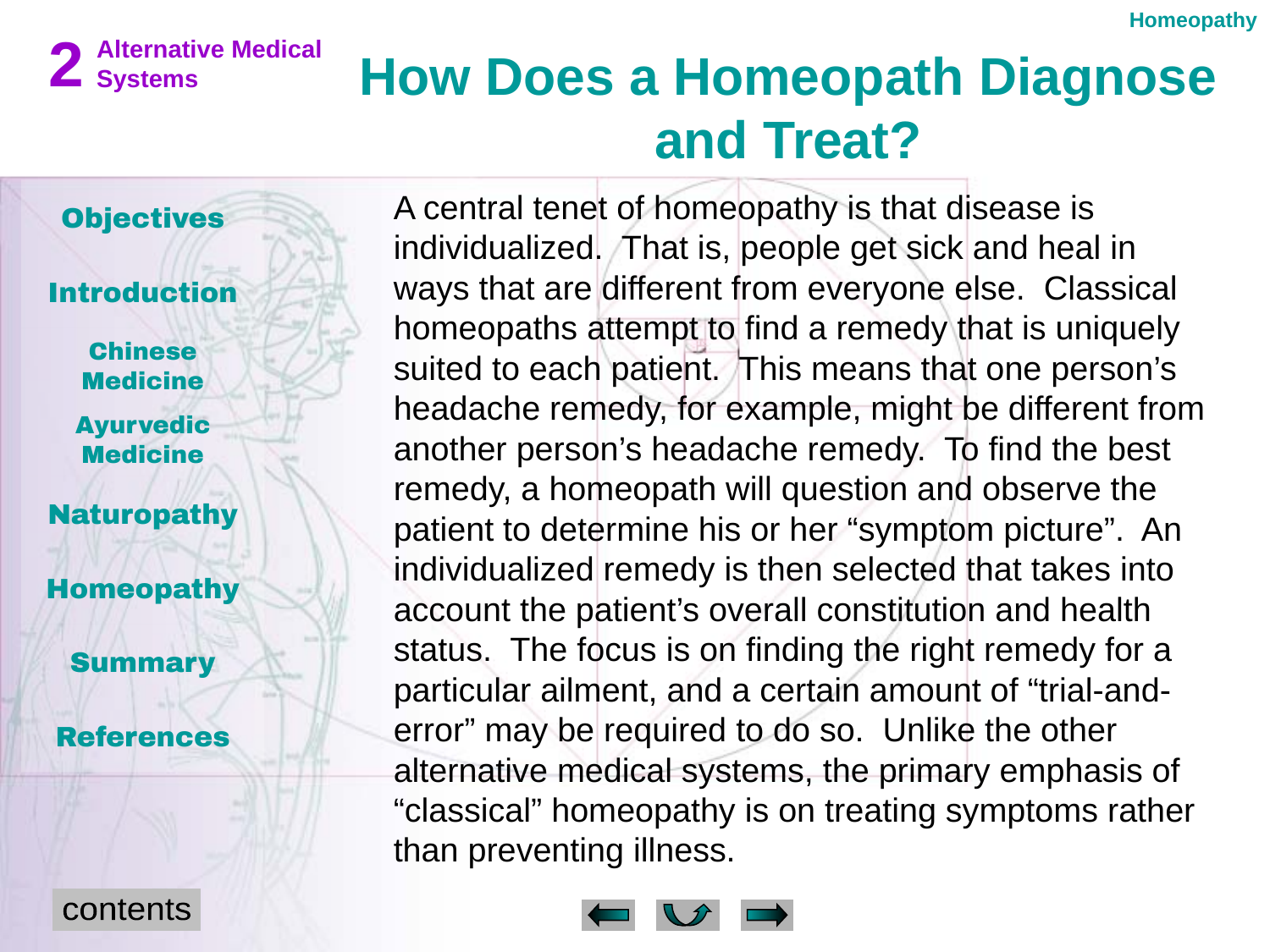

Homeopathy
How Does a Homeopath Diagnose and Treat?
A central tenet of homeopathy is that disease is individualized.  That is, people get sick and heal in ways that are different from everyone else.  Classical homeopaths attempt to find a remedy that is uniquely suited to each patient.  This means that one person’s headache remedy, for example, might be different from another person’s headache remedy.  To find the best remedy, a homeopath will question and observe the patient to determine his or her “symptom picture”.  An individualized remedy is then selected that takes into account the patient’s overall constitution and health status.  The focus is on finding the right remedy for a particular ailment, and a certain amount of “trial-and-error” may be required to do so.  Unlike the other alternative medical systems, the primary emphasis of “classical” homeopathy is on treating symptoms rather than preventing illness.